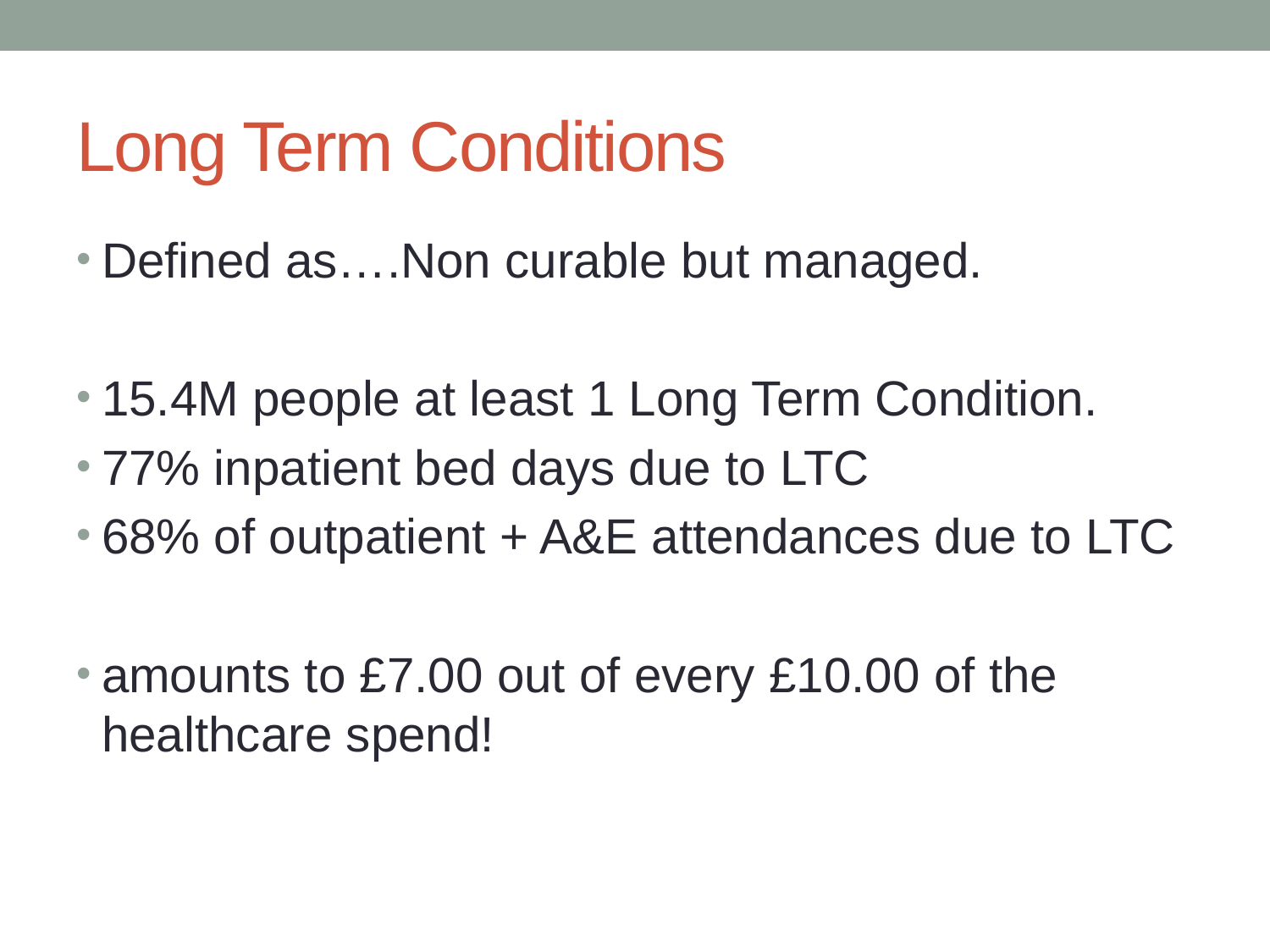

# Long Term Conditions
Defined as….Non curable but managed.

15.4M people at least 1 Long Term Condition.
77% inpatient bed days due to LTC
68% of outpatient + A&E attendances due to LTC

amounts to £7.00 out of every £10.00 of the healthcare spend!